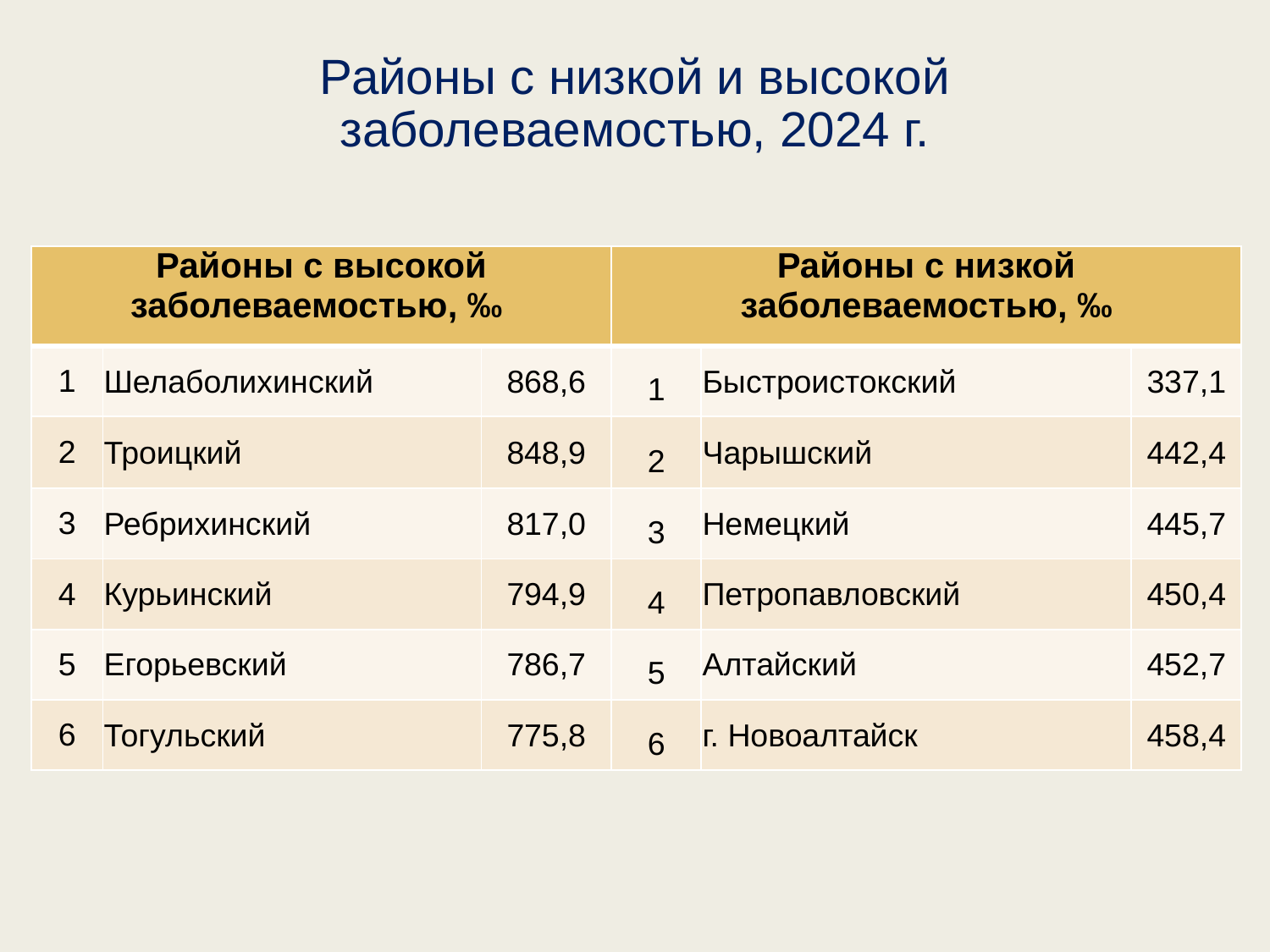

# Районы с низкой и высокой заболеваемостью, 2024 г.
| Районы с высокой заболеваемостью, ‰ |  |  | Районы с низкой заболеваемостью, ‰ |  |  |
| --- | --- | --- | --- | --- | --- |
| 1 | Шелаболихинский | 868,6 | 1 | Быстроистокский | 337,1 |
| 2 | Троицкий | 848,9 | 2 | Чарышский | 442,4 |
| 3 | Ребрихинский | 817,0 | 3 | Немецкий | 445,7 |
| 4 | Курьинский | 794,9 | 4 | Петропавловский | 450,4 |
| 5 | Егорьевский | 786,7 | 5 | Алтайский | 452,7 |
| 6 | Тогульский | 775,8 | 6 | г. Новоалтайск | 458,4 |